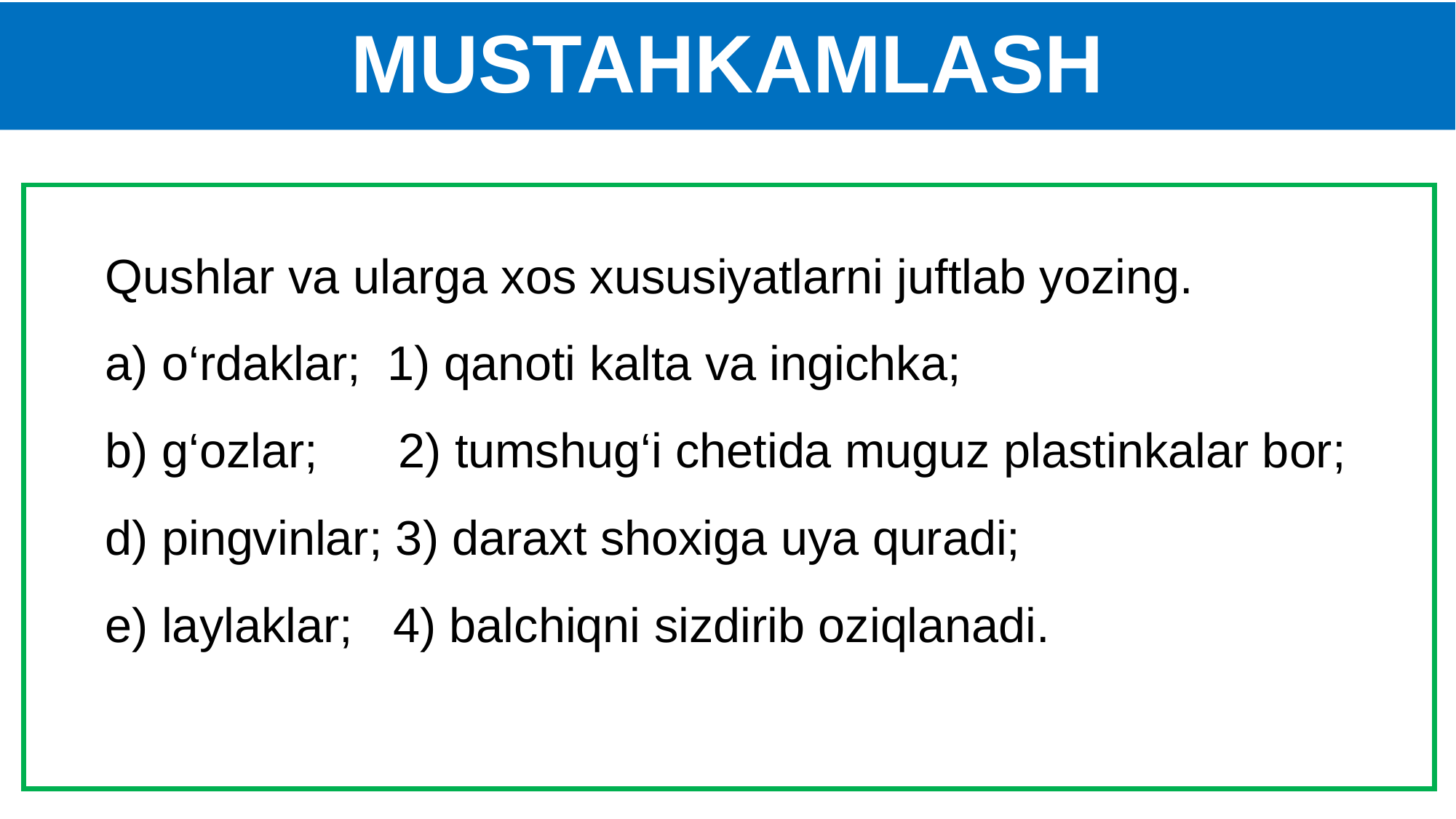

# MUSTAHKAMLASH

Qushlar va ularga xos xususiyatlarni juftlab yozing.
a) o‘rdaklar;  1) qanoti kalta va ingichka;
b) g‘ozlar;      2) tumshug‘i chetida muguz plastinkalar bor;
d) pingvinlar; 3) daraxt shoxiga uya quradi;
e) laylaklar;   4) balchiqni sizdirib oziqlanadi.